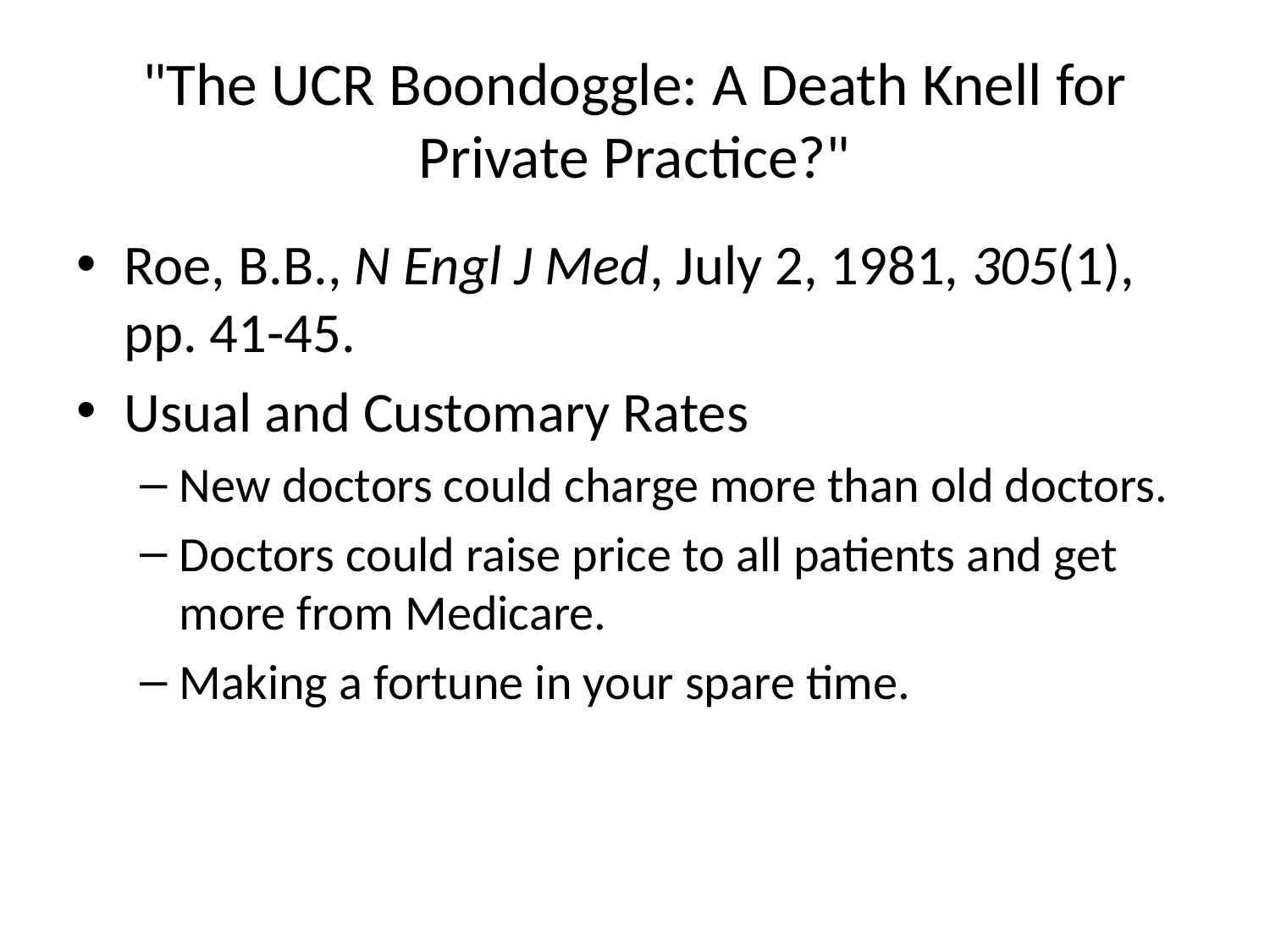

# "The UCR Boondoggle: A Death Knell for Private Practice?"
Roe, B.B., N Engl J Med, July 2, 1981, 305(1), pp. 41-45.
Usual and Customary Rates
New doctors could charge more than old doctors.
Doctors could raise price to all patients and get more from Medicare.
Making a fortune in your spare time.